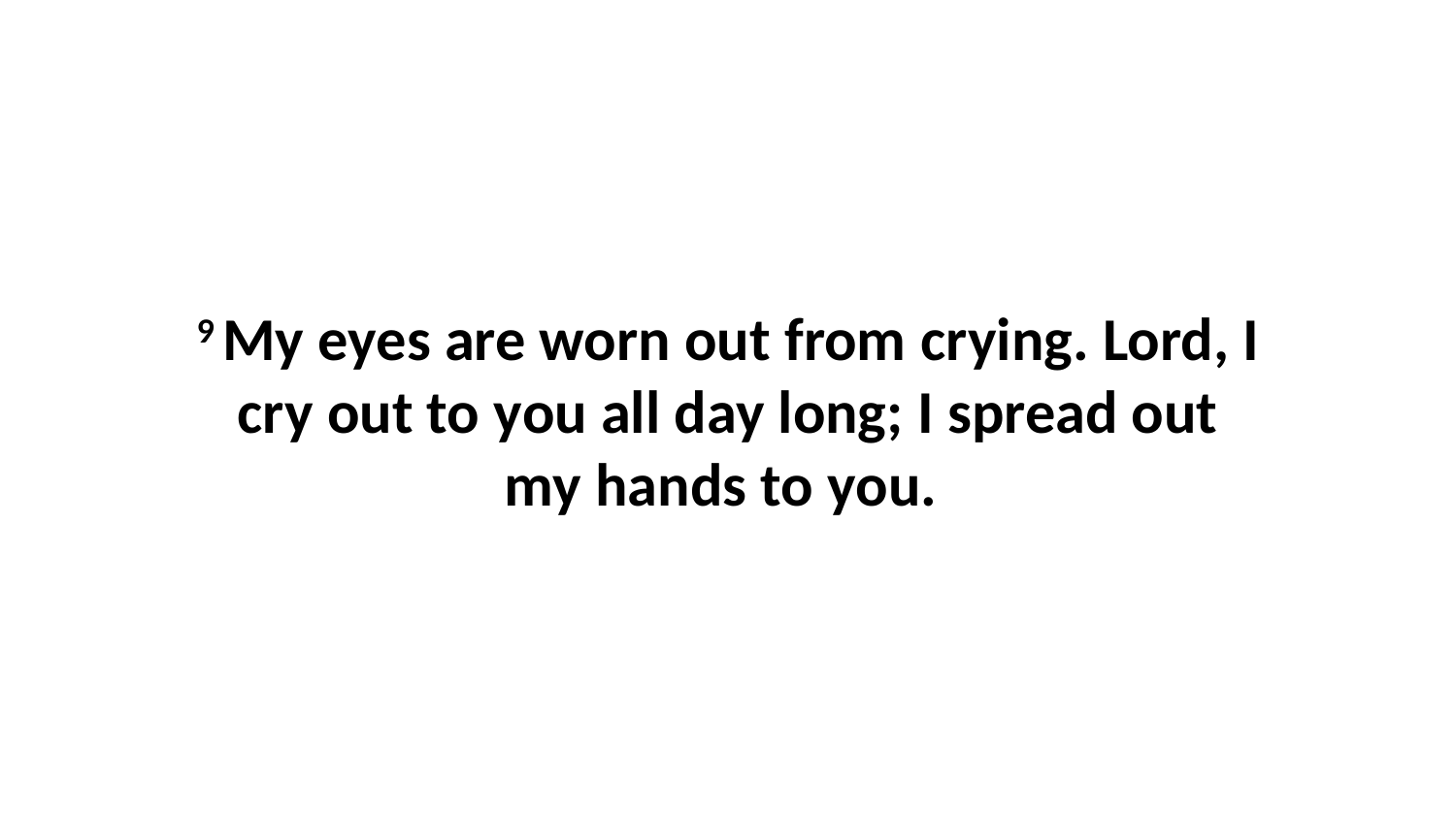

9 My eyes are worn out from crying. Lord, I cry out to you all day long; I spread out my hands to you.